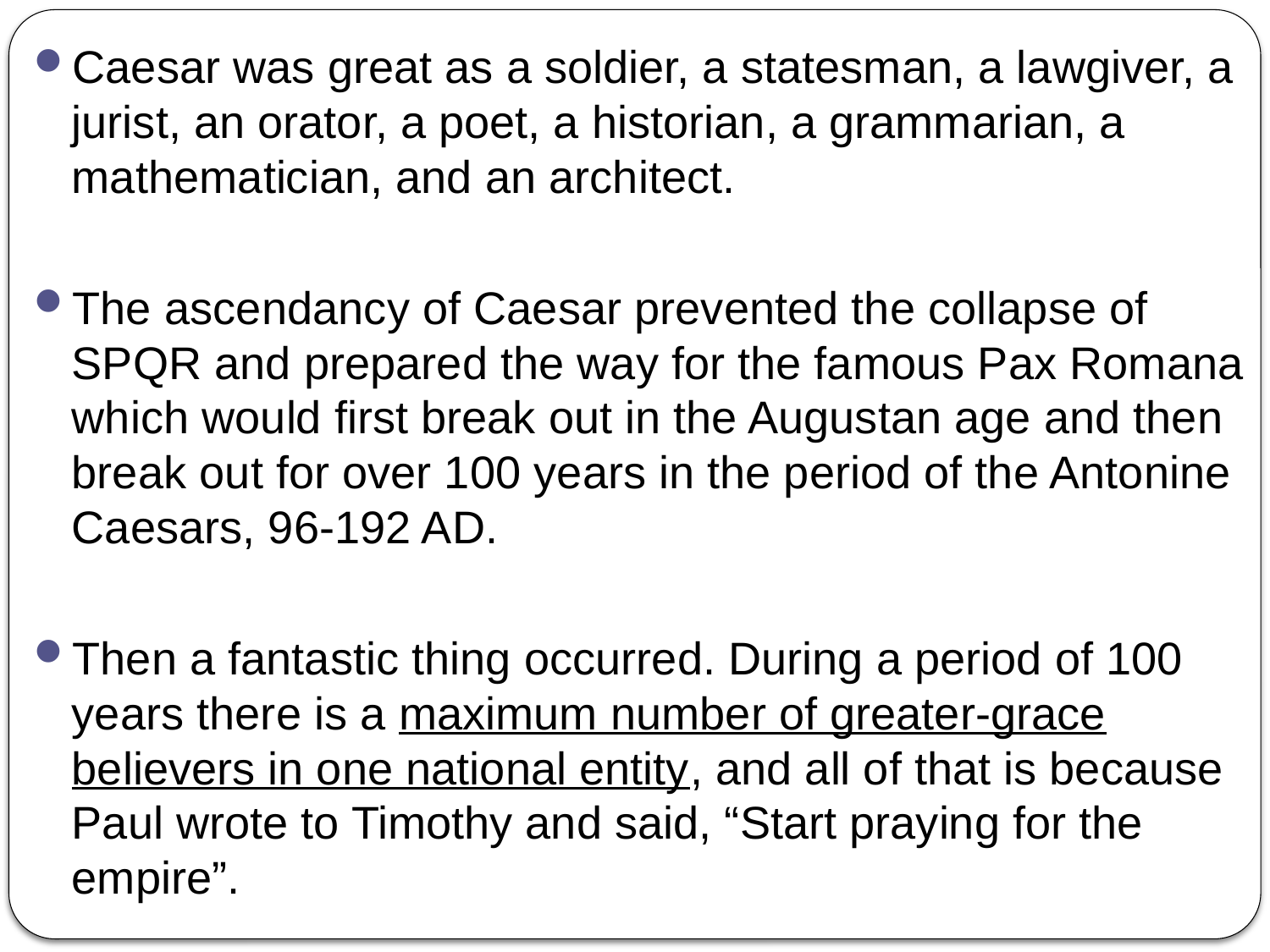

Caesar was great as a soldier, a statesman, a lawgiver, a jurist, an orator, a poet, a historian, a grammarian, a mathematician, and an architect.

The ascendancy of Caesar prevented the collapse of SPQR and prepared the way for the famous Pax Romana which would first break out in the Augustan age and then break out for over 100 years in the period of the Antonine Caesars, 96-192 AD.

Then a fantastic thing occurred. During a period of 100 years there is a maximum number of greater-grace believers in one national entity, and all of that is because Paul wrote to Timothy and said, “Start praying for the empire”.